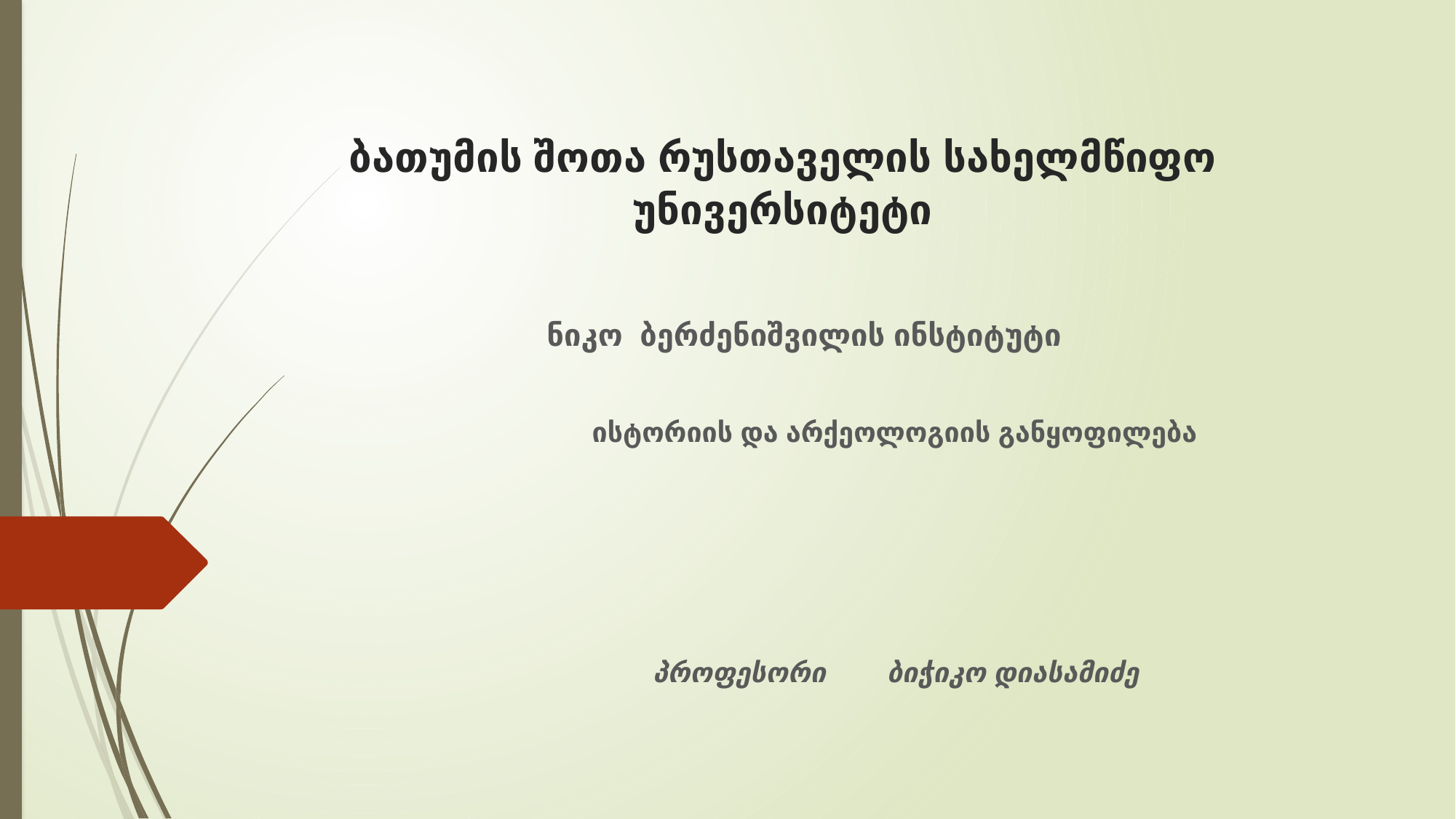

# ბათუმის შოთა რუსთაველის სახელმწიფო უნივერსიტეტი

ნიკო  ბერძენიშვილის ინსტიტუტი

                                   ისტორიის და არქეოლოგიის განყოფილება

                                           პროფესორი        ბიჭიკო დიასამიძე